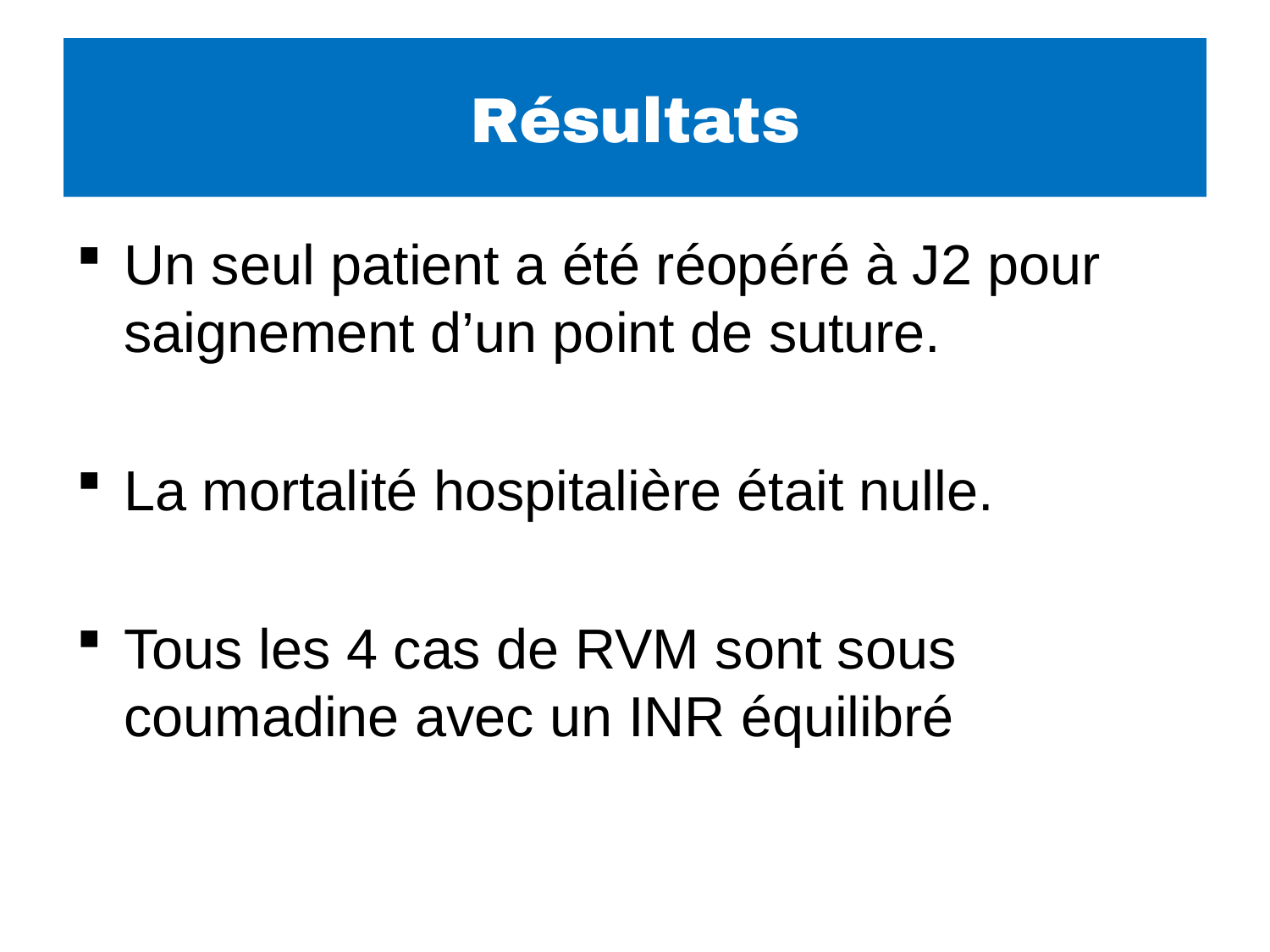

# Résultats
Un seul patient a été réopéré à J2 pour saignement d’un point de suture.

La mortalité hospitalière était nulle.

Tous les 4 cas de RVM sont sous coumadine avec un INR équilibré